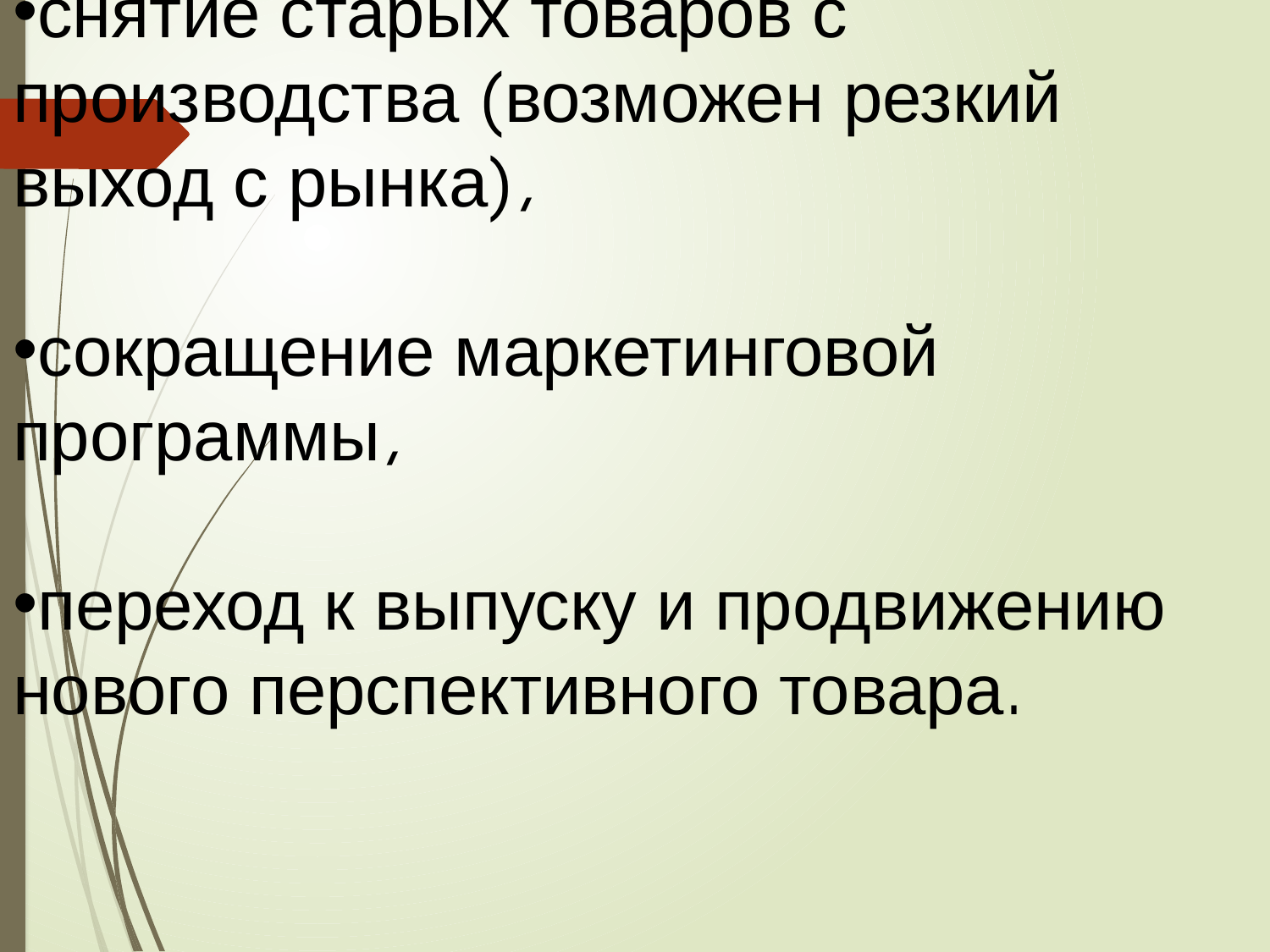

снятие старых товаров с производства (возможен резкий выход с рынка),

сокращение маркетинговой программы,

переход к выпуску и продвижению нового перспективного товара.